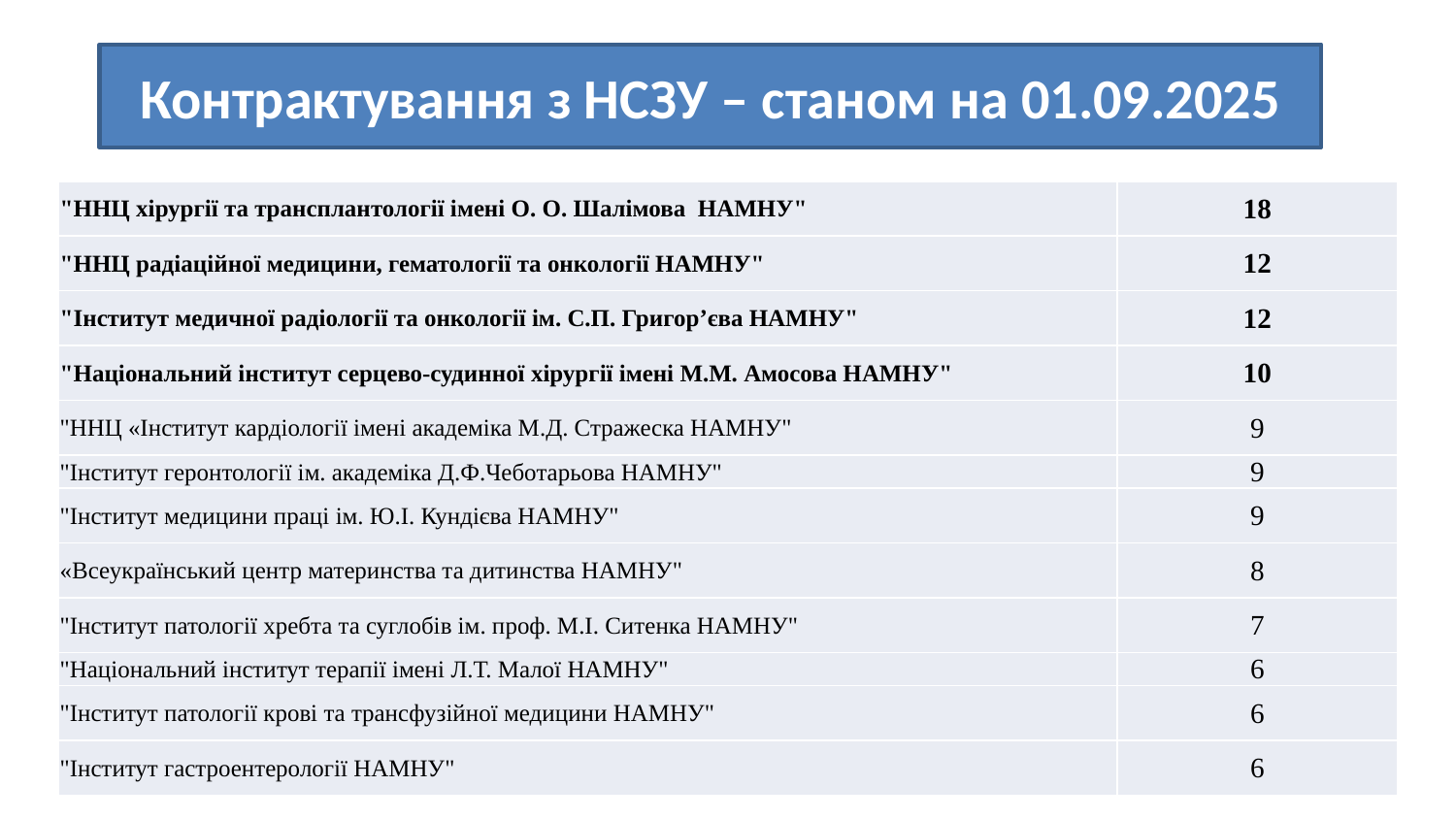

Контрактування з НСЗУ – станом на 01.09.2025
| "ННЦ хірургії та трансплантології імені О. О. Шалімова НАМНУ" | 18 |
| --- | --- |
| "ННЦ радіаційної медицини, гематології та онкології НАМНУ" | 12 |
| "Інститут медичної радіології та онкології ім. С.П. Григор’єва НАМНУ" | 12 |
| "Національний інститут серцево-судинної хірургії імені М.М. Амосова НАМНУ" | 10 |
| "ННЦ «Інститут кардіології імені академіка М.Д. Стражеска НАМНУ" | 9 |
| "Інститут геронтології ім. академіка Д.Ф.Чеботарьова НАМНУ" | 9 |
| "Інститут медицини праці ім. Ю.І. Кундієва НАМНУ" | 9 |
| «Всеукраїнський центр материнства та дитинства НАМНУ" | 8 |
| "Інститут патології хребта та суглобів ім. проф. М.І. Ситенка НАМНУ" | 7 |
| "Національний інститут терапії імені Л.Т. Малої НАМНУ" | 6 |
| "Інститут патології крові та трансфузійної медицини НАМНУ" | 6 |
| "Інститут гастроентерології НАМНУ" | 6 |